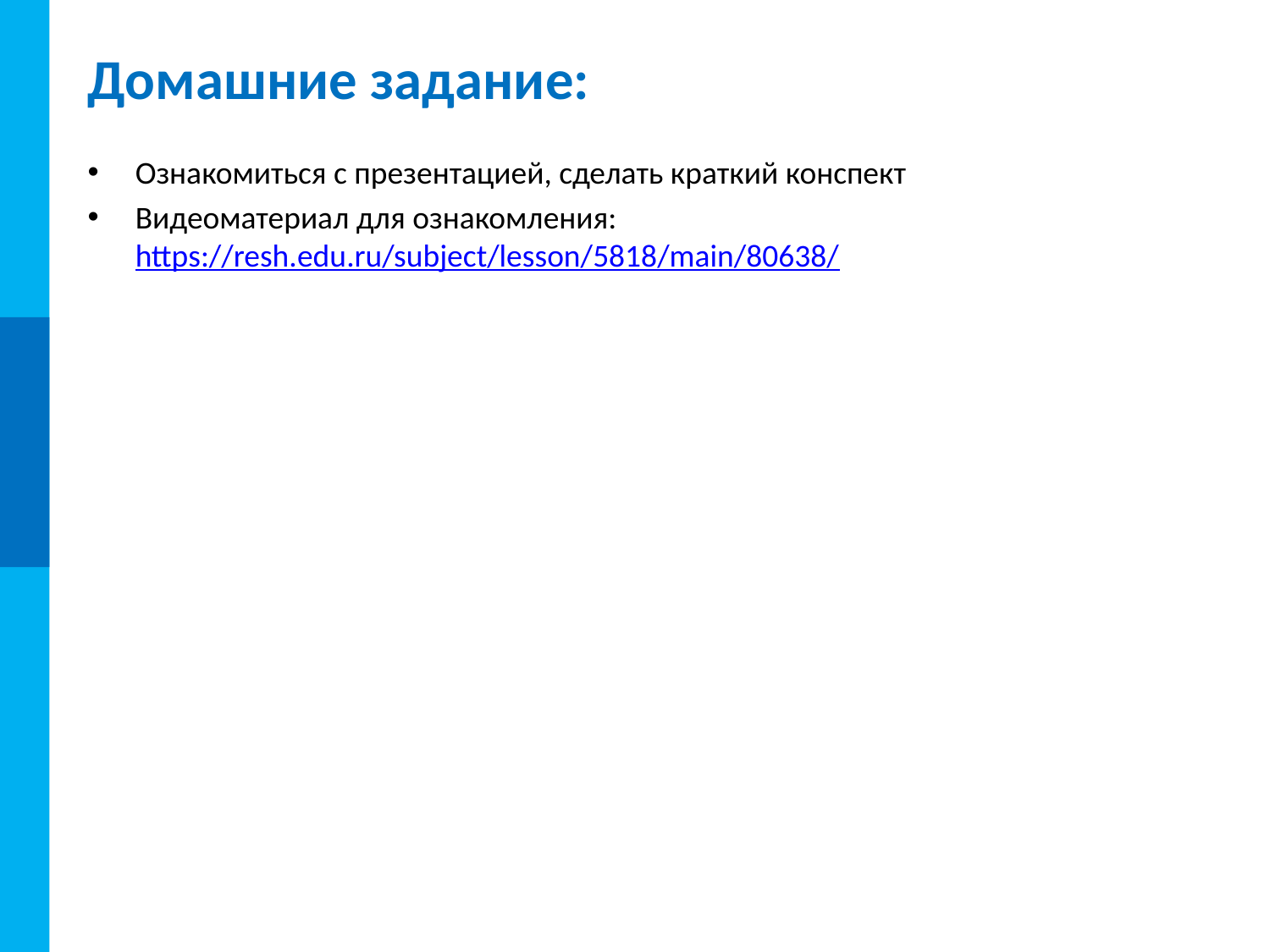

# Домашние задание:
Ознакомиться с презентацией, сделать краткий конспект
Видеоматериал для ознакомления: https://resh.edu.ru/subject/lesson/5818/main/80638/